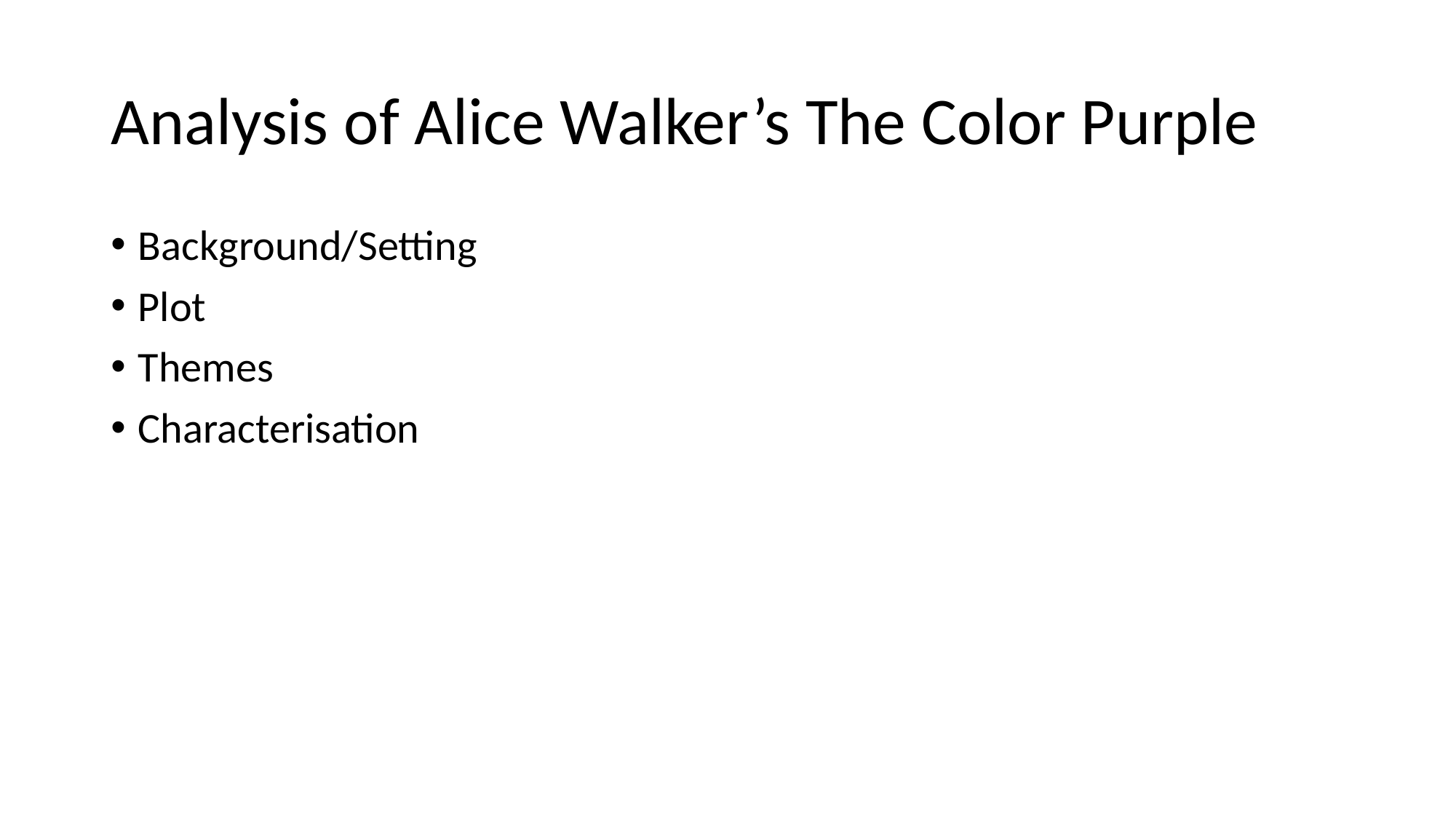

# Analysis of Alice Walker’s The Color Purple
Background/Setting
Plot
Themes
Characterisation